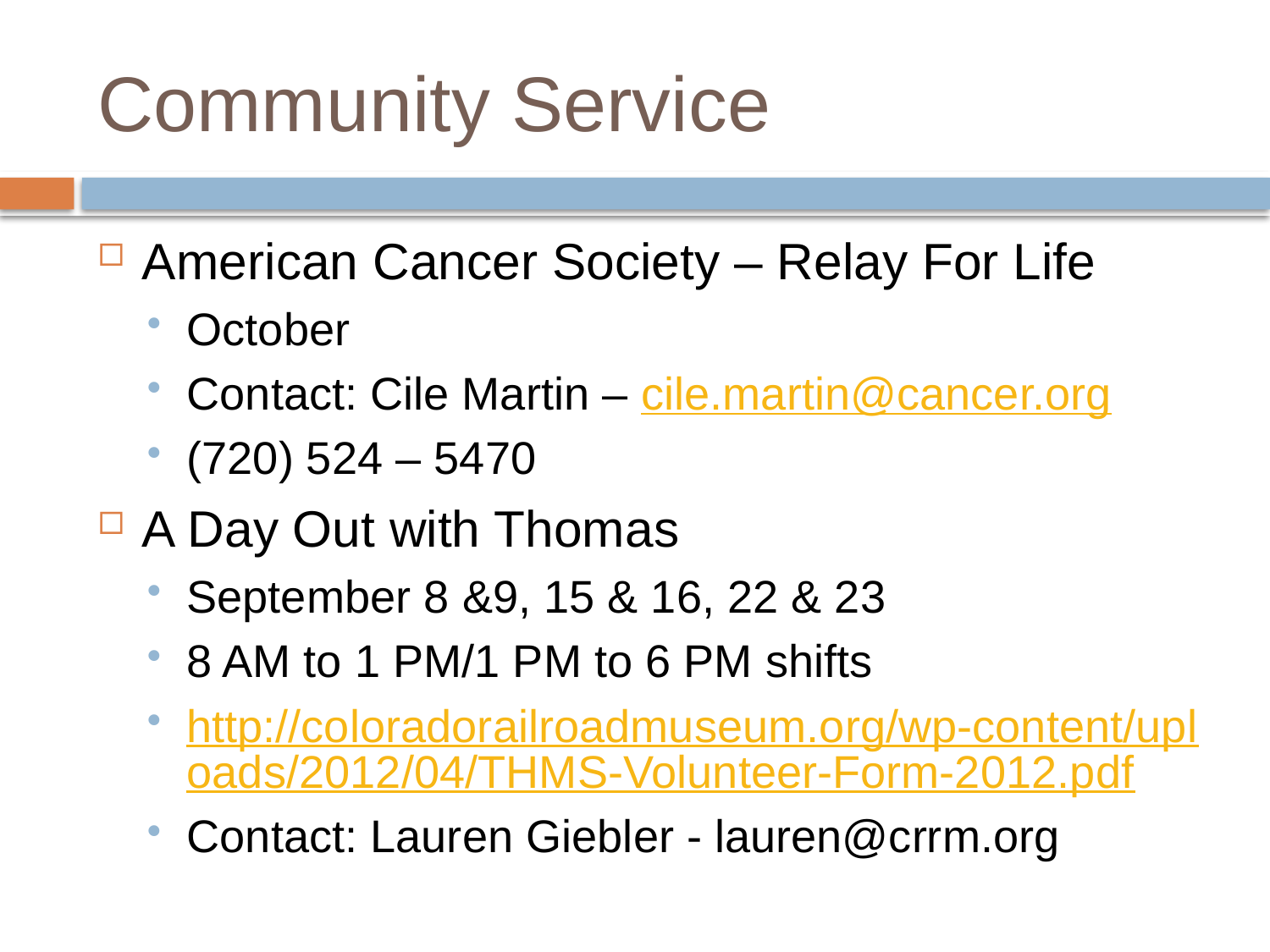

# Community Service
American Cancer Society – Relay For Life
October
Contact: Cile Martin – cile.martin@cancer.org
(720) 524 – 5470
A Day Out with Thomas
September 8 &9, 15 & 16, 22 & 23
8 AM to 1 PM/1 PM to 6 PM shifts
http://coloradorailroadmuseum.org/wp-content/uploads/2012/04/THMS-Volunteer-Form-2012.pdf
Contact: Lauren Giebler - lauren@crrm.org